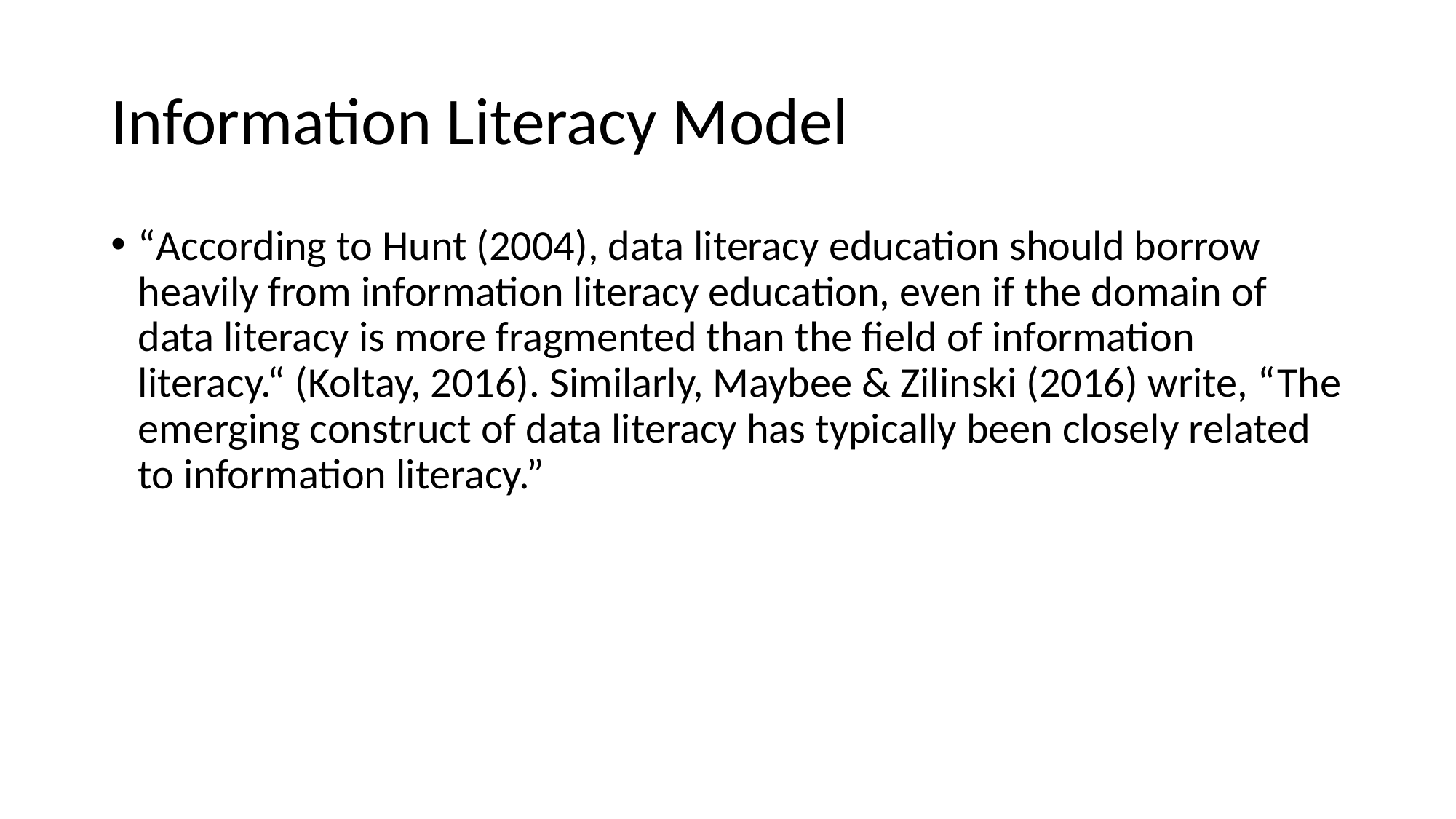

# Information Literacy Model
“According to Hunt (2004), data literacy education should borrow heavily from information literacy education, even if the domain of data literacy is more fragmented than the field of information literacy.“ (Koltay, 2016). Similarly, Maybee & Zilinski (2016) write, “The emerging construct of data literacy has typically been closely related to information literacy.”